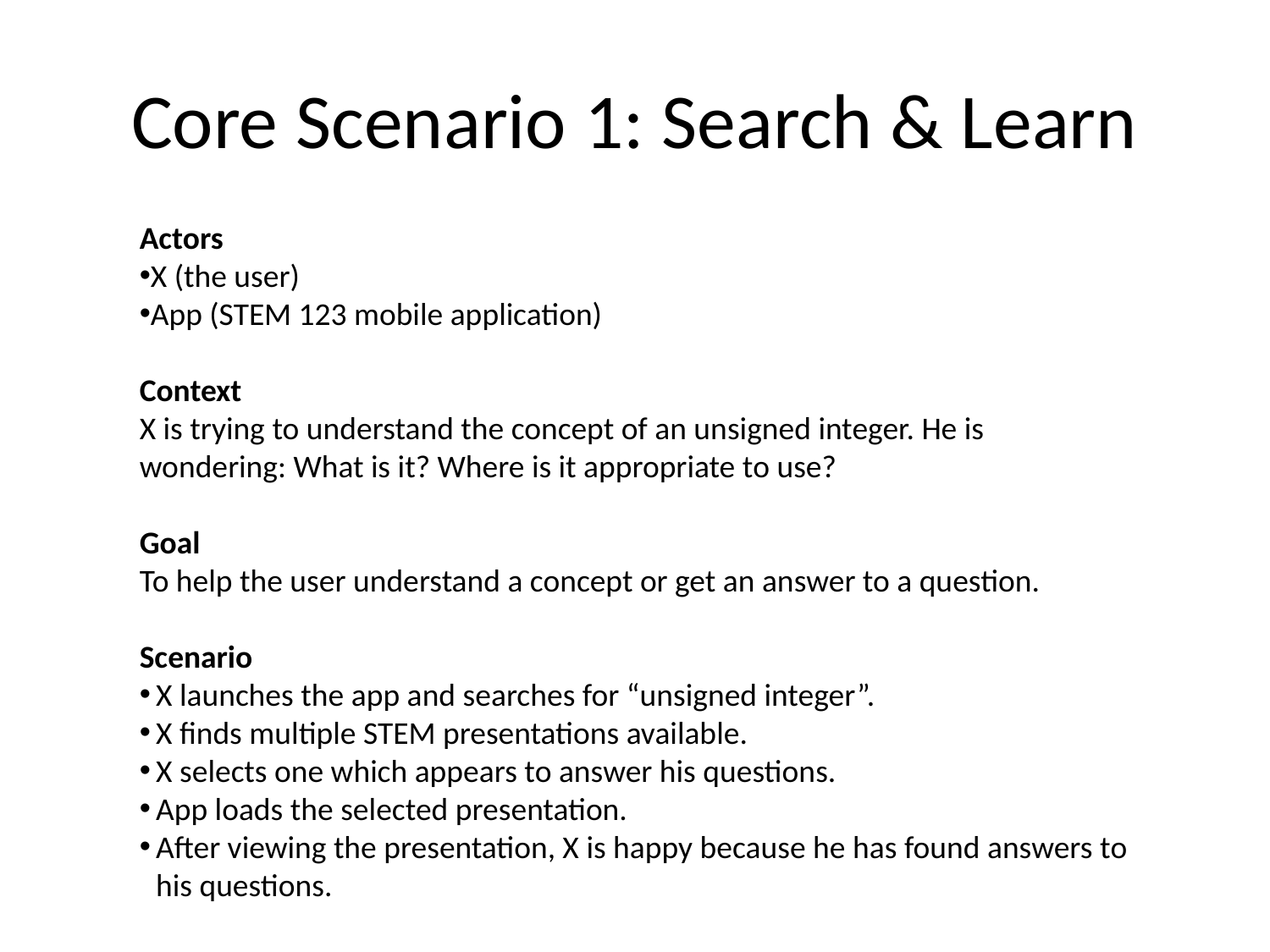

# Core Scenario 1: Search & Learn
Actors
X (the user)
App (STEM 123 mobile application)

Context
X is trying to understand the concept of an unsigned integer. He is
wondering: What is it? Where is it appropriate to use?

Goal
To help the user understand a concept or get an answer to a question.

Scenario
X launches the app and searches for “unsigned integer”.
X finds multiple STEM presentations available.
X selects one which appears to answer his questions.
App loads the selected presentation.
After viewing the presentation, X is happy because he has found answers to his questions.